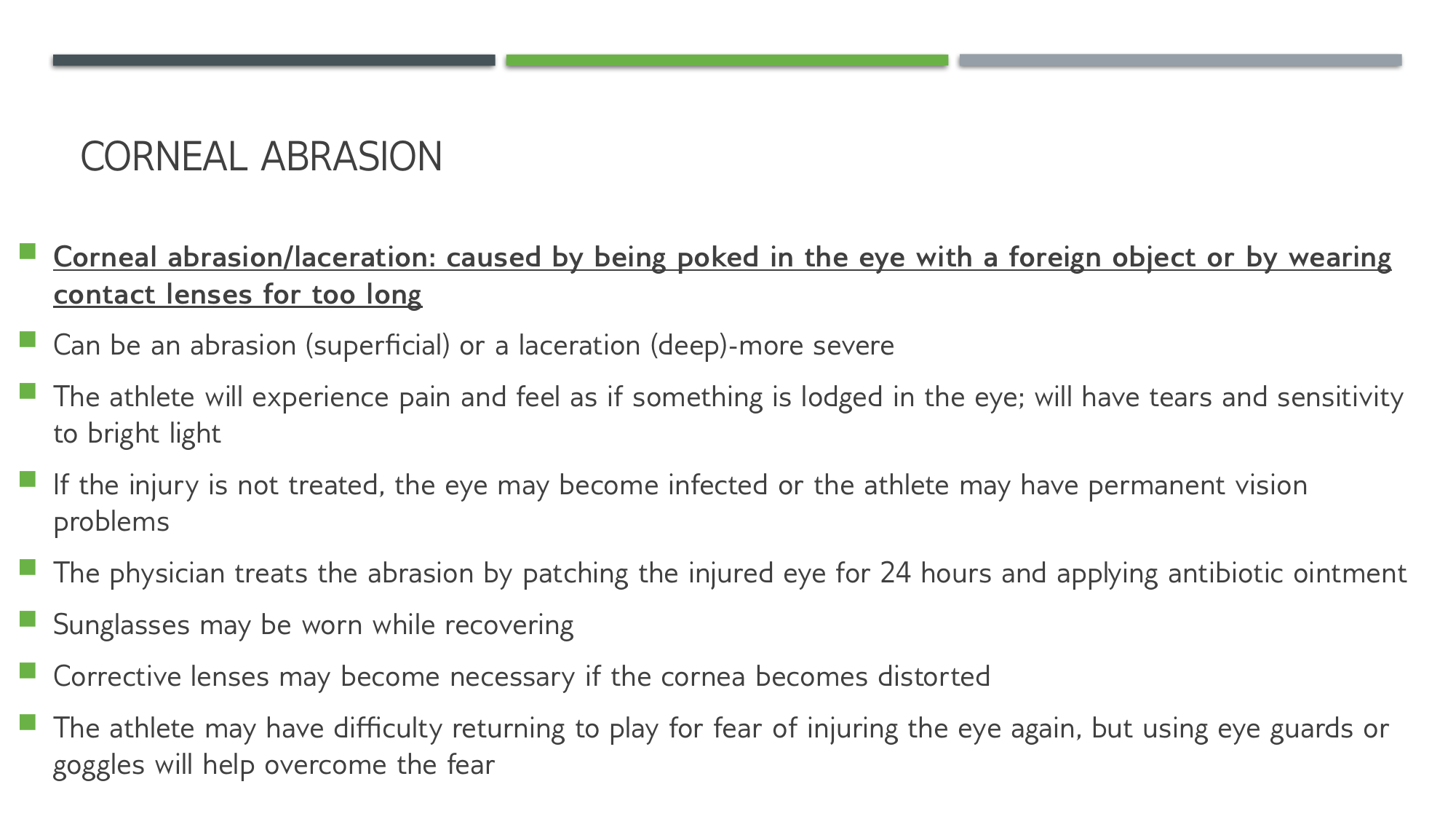

# Corneal Abrasion
Corneal abrasion/laceration: caused by being poked in the eye with a foreign object or by wearing contact lenses for too long
Can be an abrasion (superficial) or a laceration (deep)-more severe
The athlete will experience pain and feel as if something is lodged in the eye; will have tears and sensitivity to bright light
If the injury is not treated, the eye may become infected or the athlete may have permanent vision problems
The physician treats the abrasion by patching the injured eye for 24 hours and applying antibiotic ointment
Sunglasses may be worn while recovering
Corrective lenses may become necessary if the cornea becomes distorted
The athlete may have difficulty returning to play for fear of injuring the eye again, but using eye guards or goggles will help overcome the fear